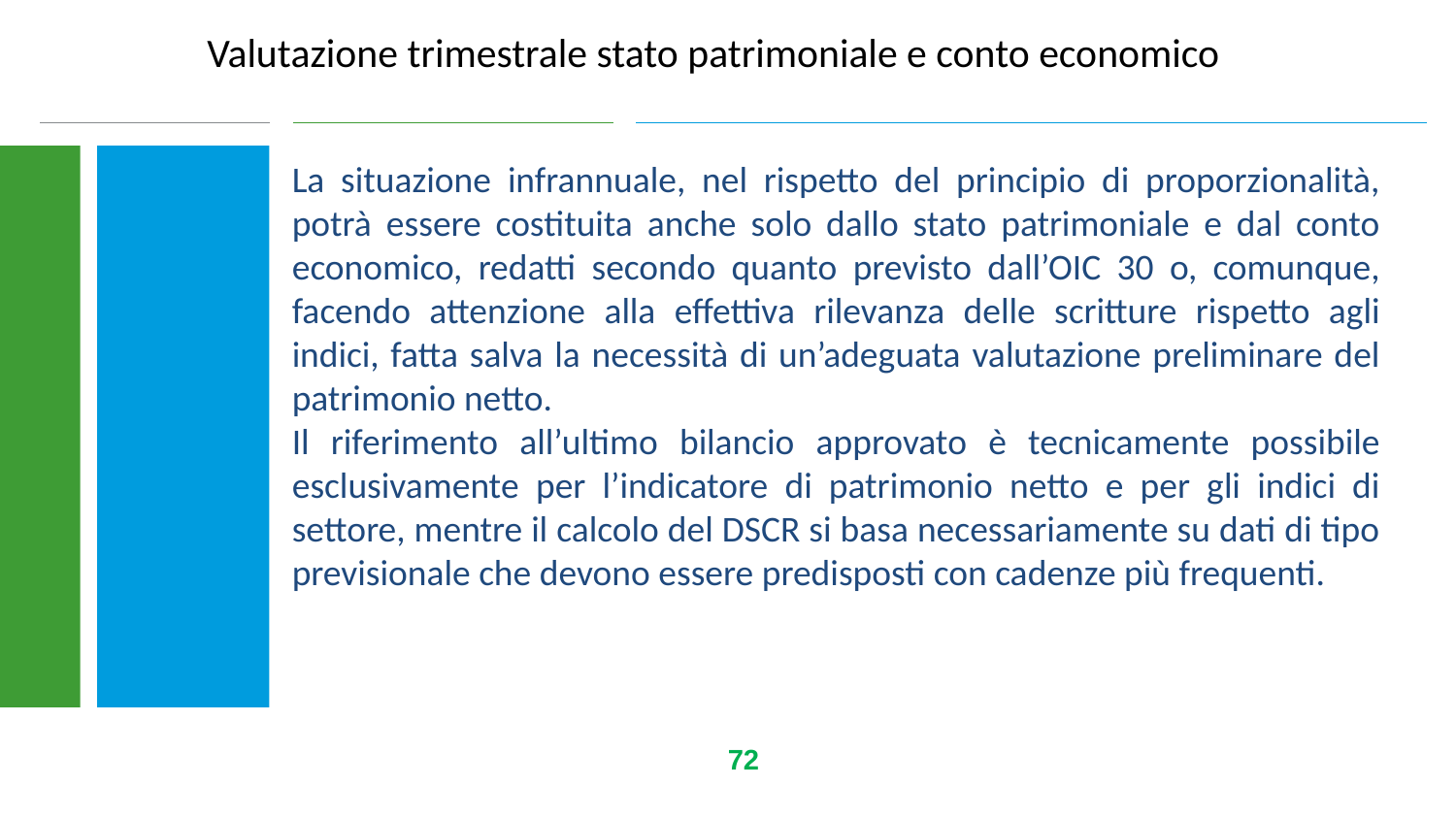

Valutazione trimestrale stato patrimoniale e conto economico
La situazione infrannuale, nel rispetto del principio di proporzionalità, potrà essere costituita anche solo dallo stato patrimoniale e dal conto economico, redatti secondo quanto previsto dall’OIC 30 o, comunque, facendo attenzione alla effettiva rilevanza delle scritture rispetto agli indici, fatta salva la necessità di un’adeguata valutazione preliminare del patrimonio netto.
Il riferimento all’ultimo bilancio approvato è tecnicamente possibile esclusivamente per l’indicatore di patrimonio netto e per gli indici di settore, mentre il calcolo del DSCR si basa necessariamente su dati di tipo previsionale che devono essere predisposti con cadenze più frequenti.
72